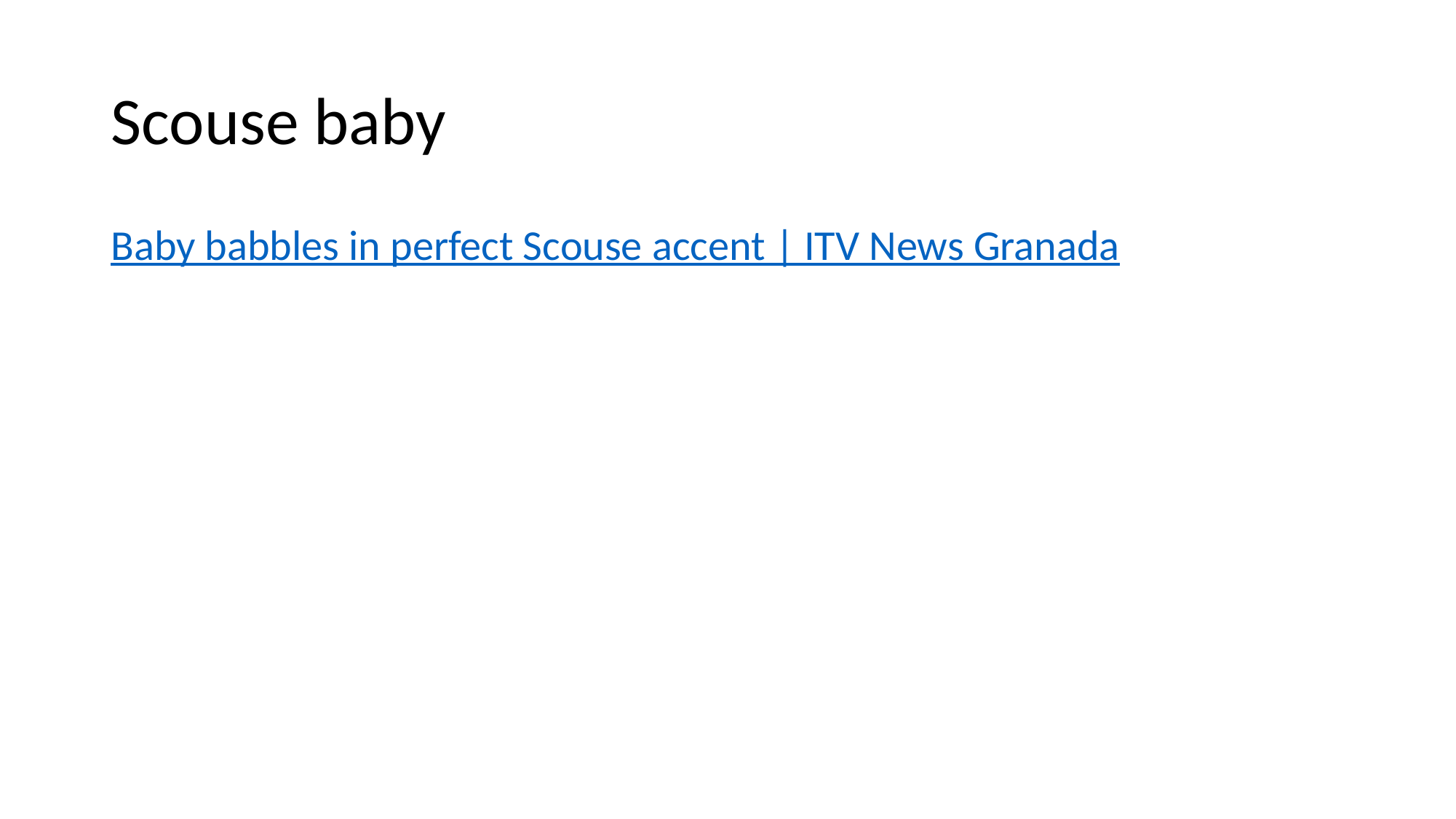

# Scouse baby
Baby babbles in perfect Scouse accent | ITV News Granada